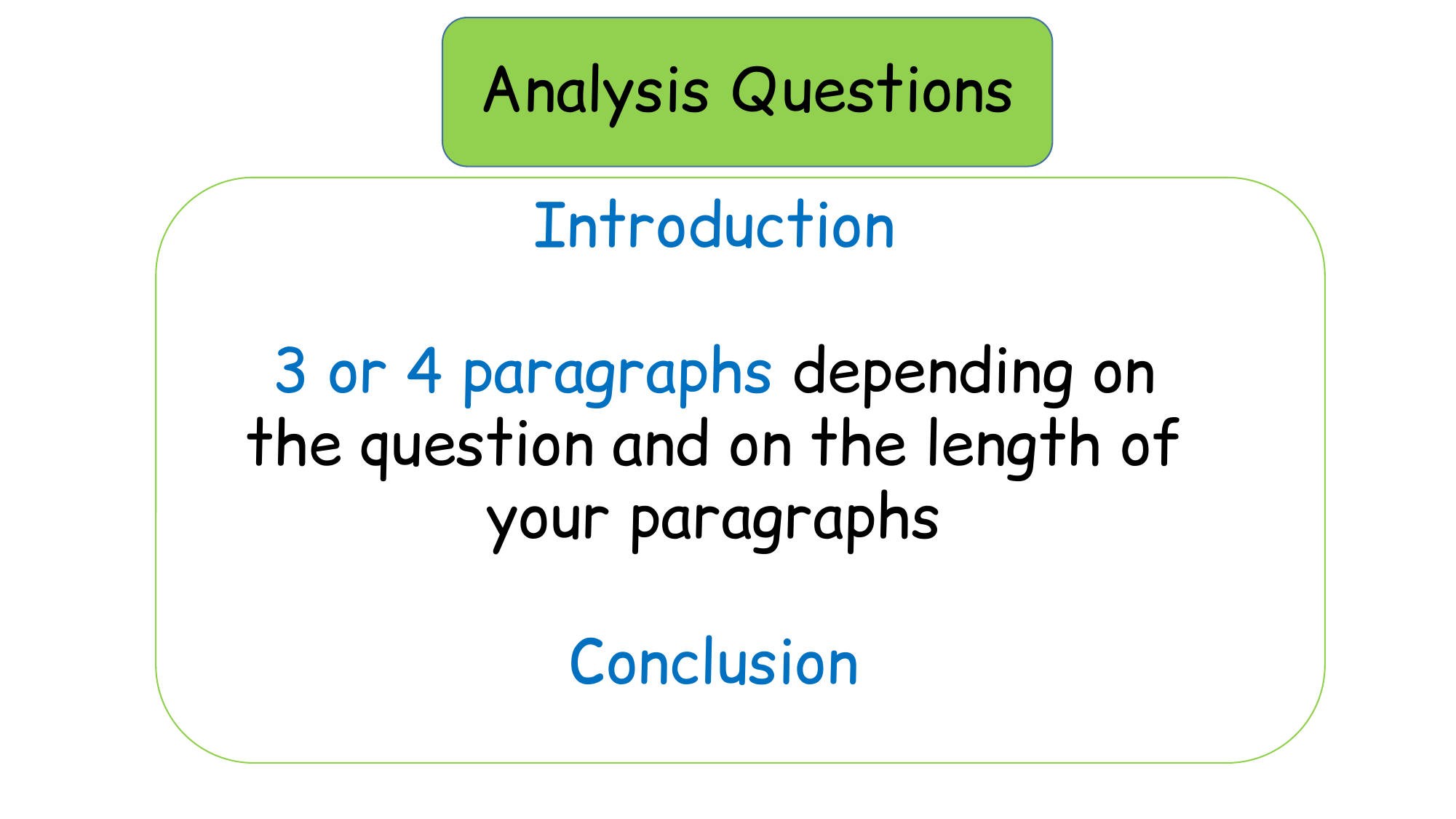

Analysis Questions

Introduction

3 or 4 paragraphs depending on the question and on the length of your paragraphs

Conclusion